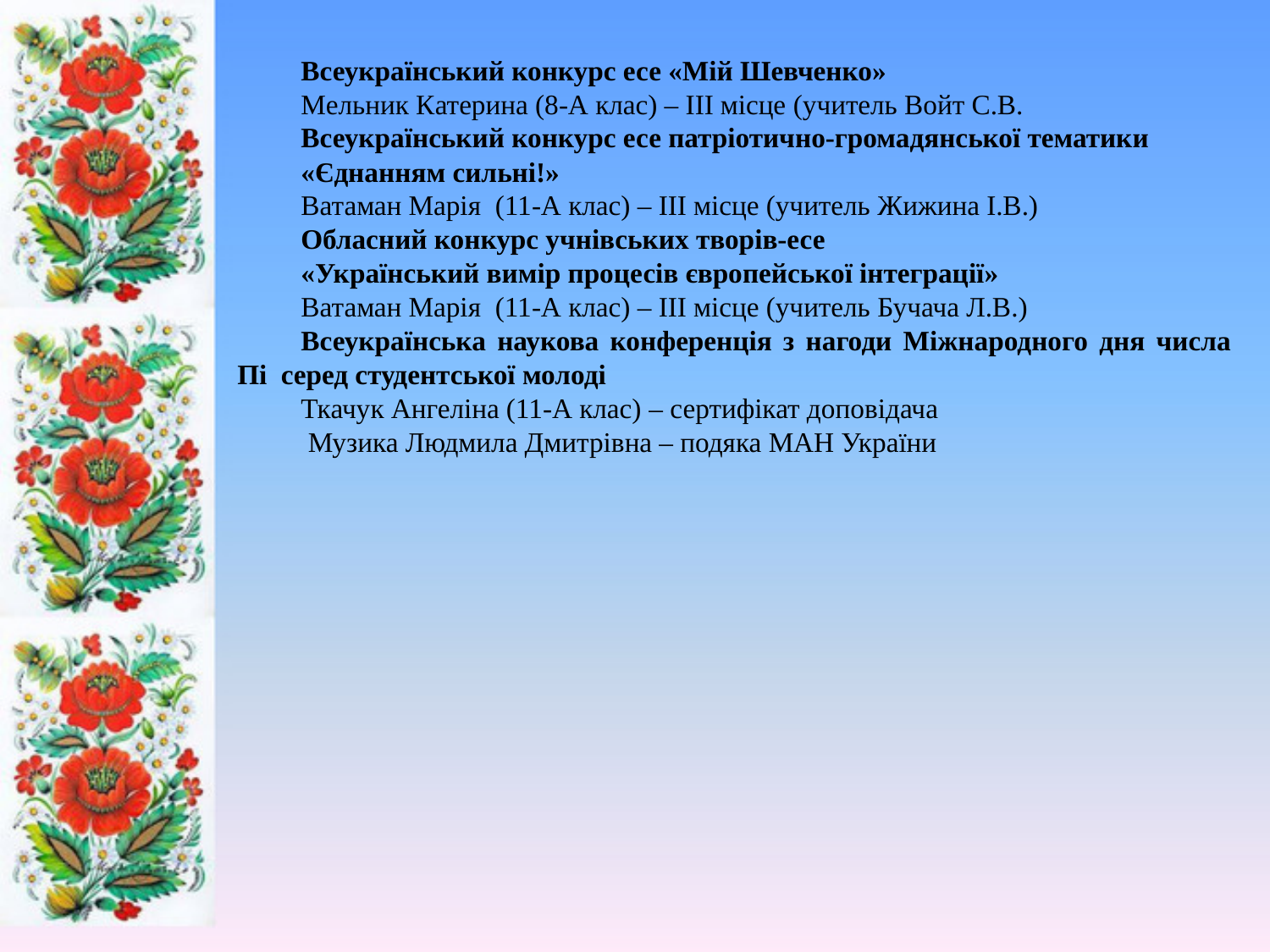

Всеукраїнський конкурс есе «Мій Шевченко»
Мельник Катерина (8-А клас) – ІІІ місце (учитель Войт С.В.
Всеукраїнський конкурс есе патріотично-громадянської тематики
«Єднанням сильні!»
Ватаман Марія  (11-А клас) – ІІІ місце (учитель Жижина І.В.)
Обласний конкурс учнівських творів-есе
«Український вимір процесів європейської інтеграції»
Ватаман Марія  (11-А клас) – ІІІ місце (учитель Бучача Л.В.)
Всеукраїнська наукова конференція з нагоди Міжнародного дня числа Пі  серед студентської молоді
Ткачук Ангеліна (11-А клас) – сертифікат доповідача
 Музика Людмила Дмитрівна – подяка МАН України